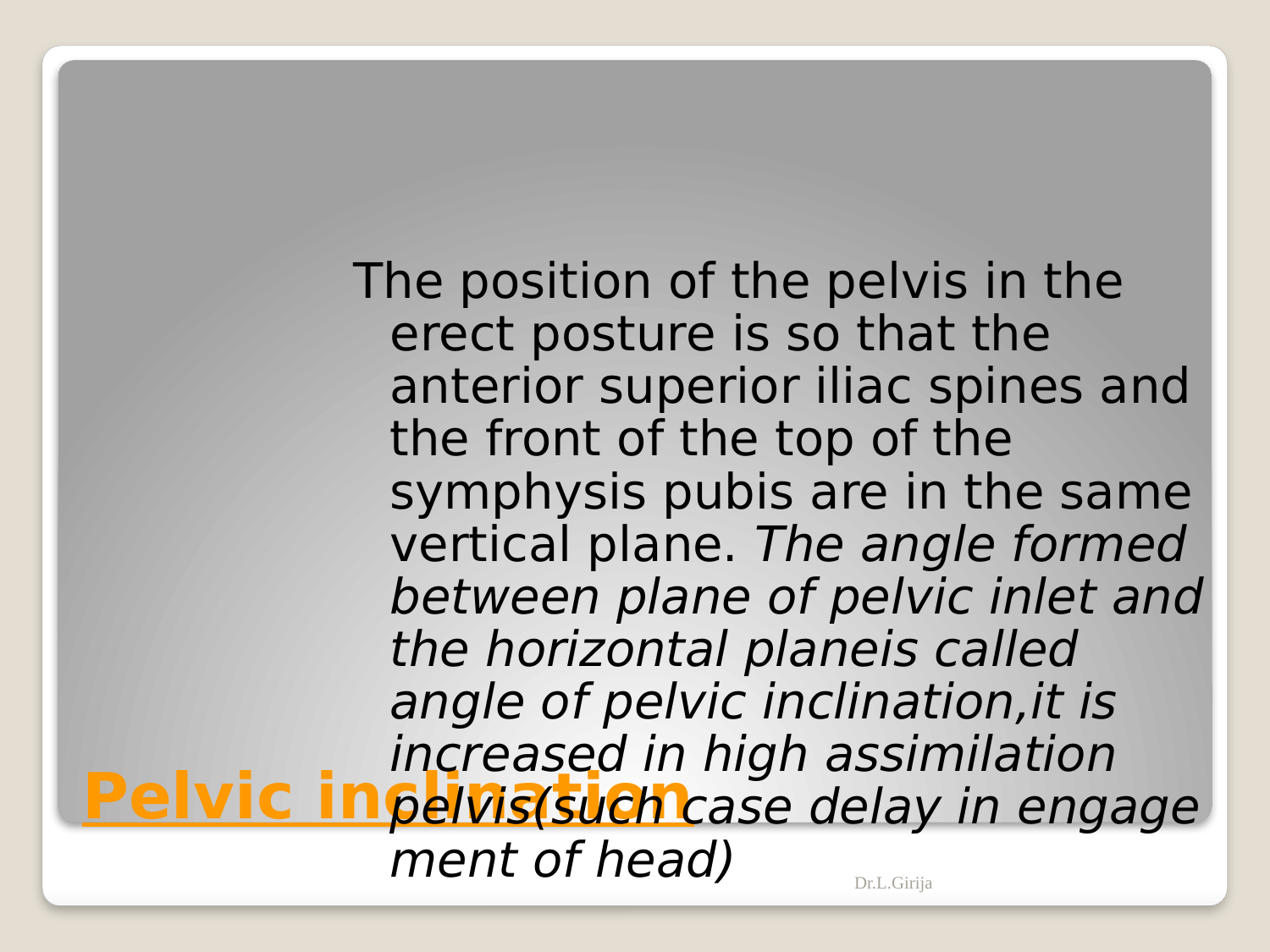

The position of the pelvis in the erect posture is so that the anterior superior iliac spines and the front of the top of the symphysis pubis are in the same vertical plane. The angle formed between plane of pelvic inlet and the horizontal planeis called angle of pelvic inclination,it is increased in high assimilation pelvis(such case delay in engage ment of head)
# Pelvic inclination
Dr.L.Girija